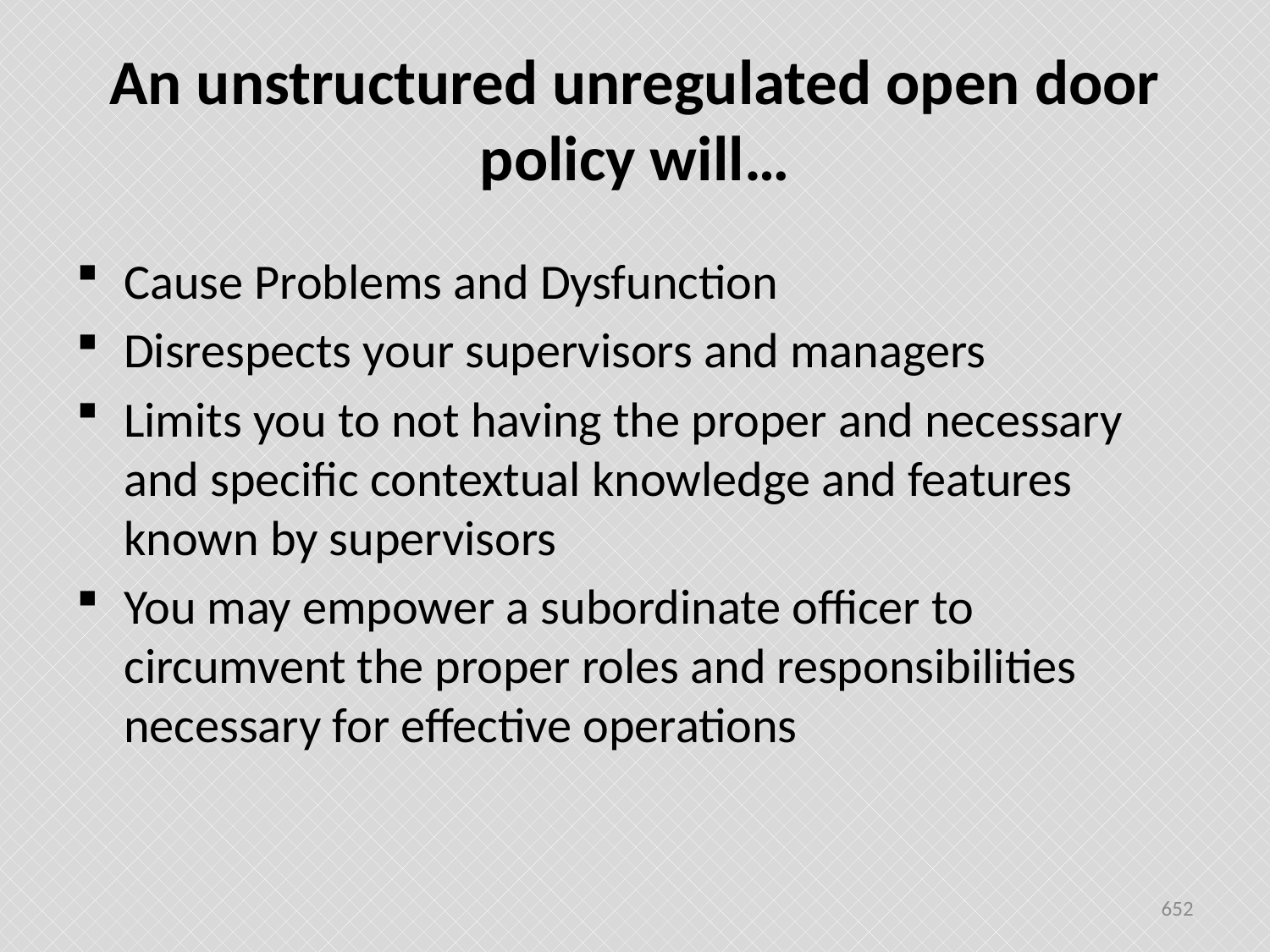

# An unstructured unregulated open door policy will…
Cause Problems and Dysfunction
Disrespects your supervisors and managers
Limits you to not having the proper and necessary and specific contextual knowledge and features known by supervisors
You may empower a subordinate officer to circumvent the proper roles and responsibilities necessary for effective operations
652